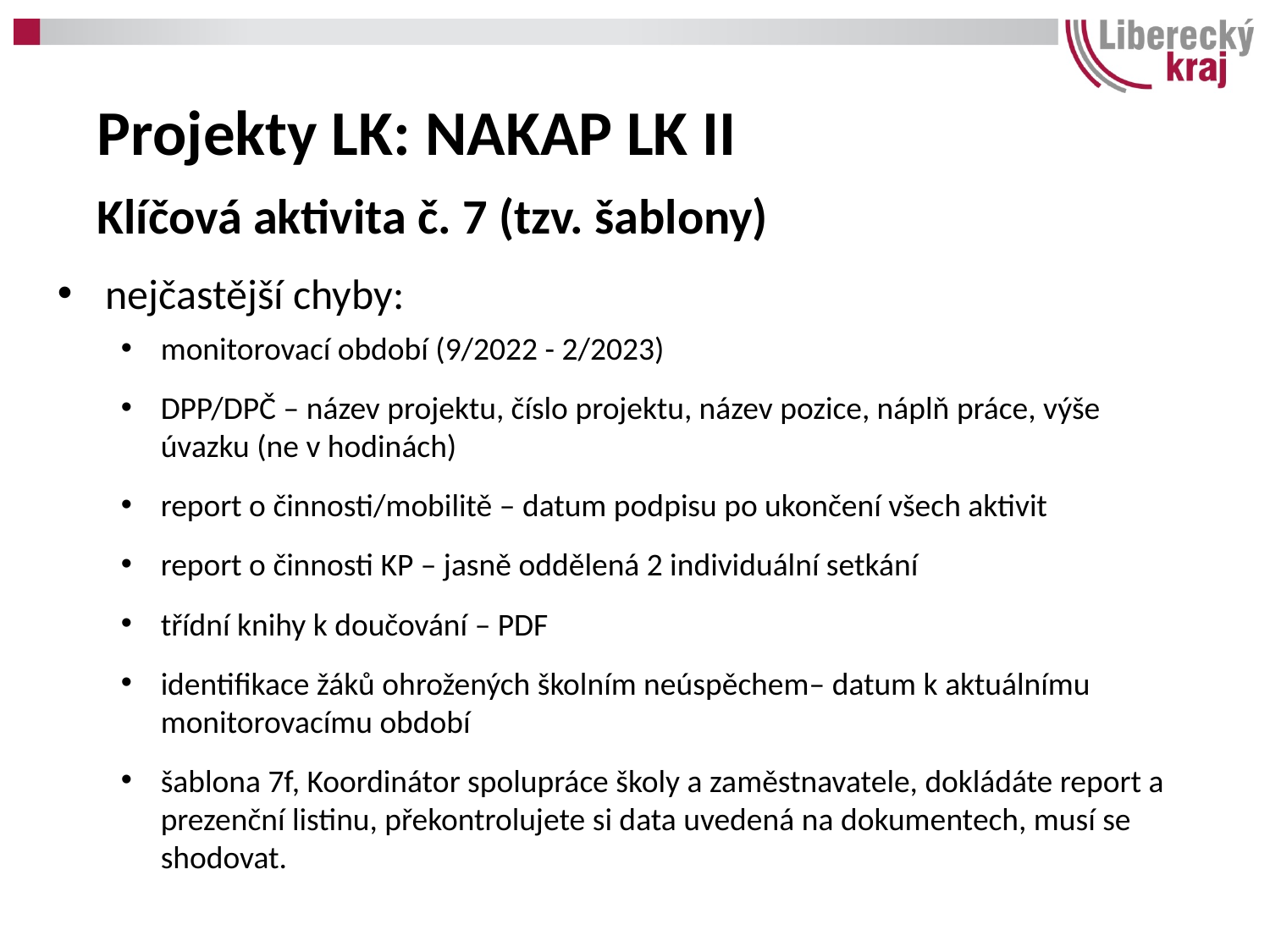

Projekty LK: NAKAP LK II
Klíčová aktivita č. 7 (tzv. šablony)
nejčastější chyby:
monitorovací období (9/2022 - 2/2023)
DPP/DPČ – název projektu, číslo projektu, název pozice, náplň práce, výše úvazku (ne v hodinách)
report o činnosti/mobilitě – datum podpisu po ukončení všech aktivit
report o činnosti KP – jasně oddělená 2 individuální setkání
třídní knihy k doučování – PDF
identifikace žáků ohrožených školním neúspěchem– datum k aktuálnímu monitorovacímu období
šablona 7f, Koordinátor spolupráce školy a zaměstnavatele, dokládáte report a prezenční listinu, překontrolujete si data uvedená na dokumentech, musí se shodovat.